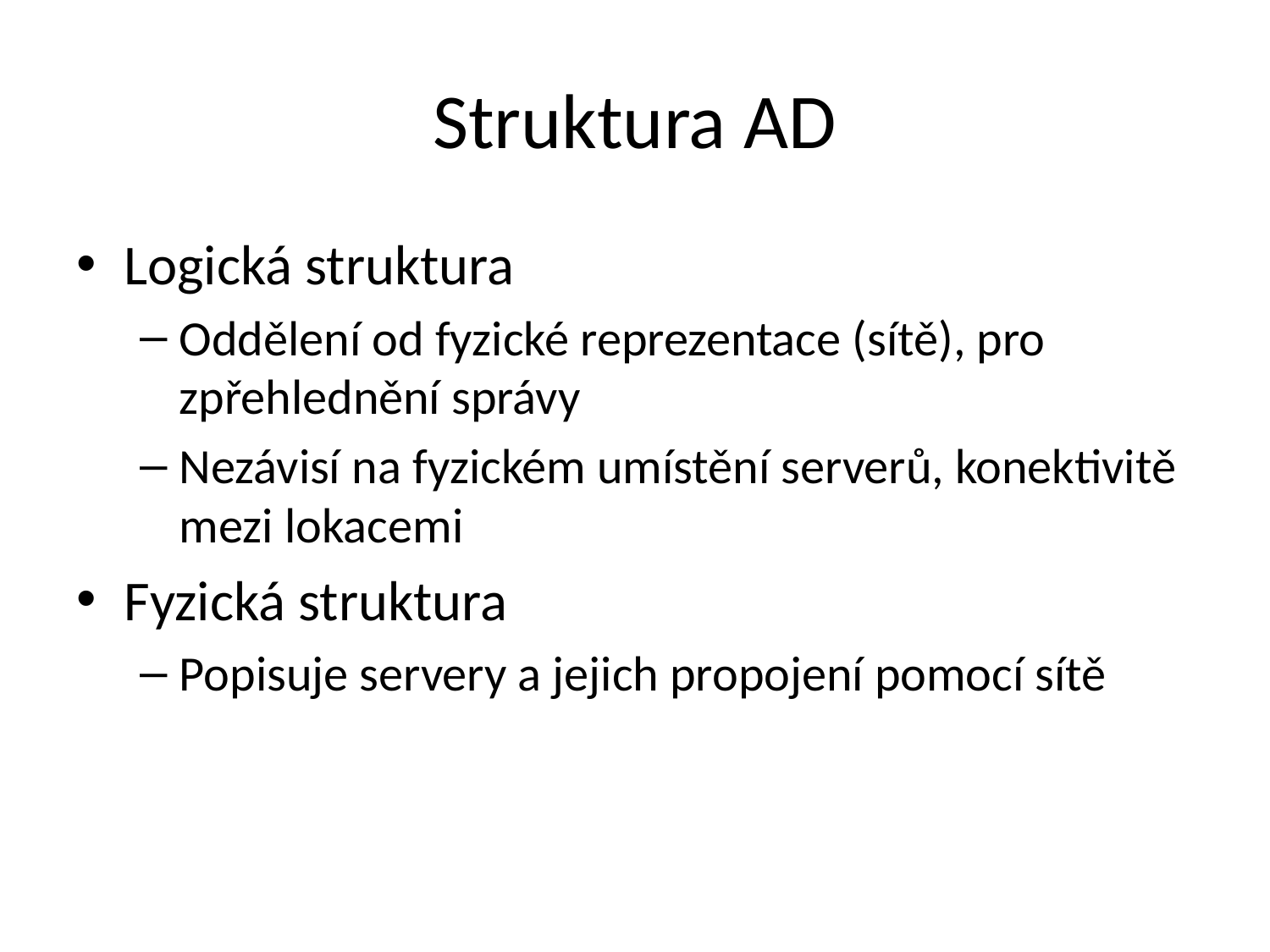

# Struktura AD
Logická struktura
Oddělení od fyzické reprezentace (sítě), pro zpřehlednění správy
Nezávisí na fyzickém umístění serverů, konektivitě mezi lokacemi
Fyzická struktura
Popisuje servery a jejich propojení pomocí sítě